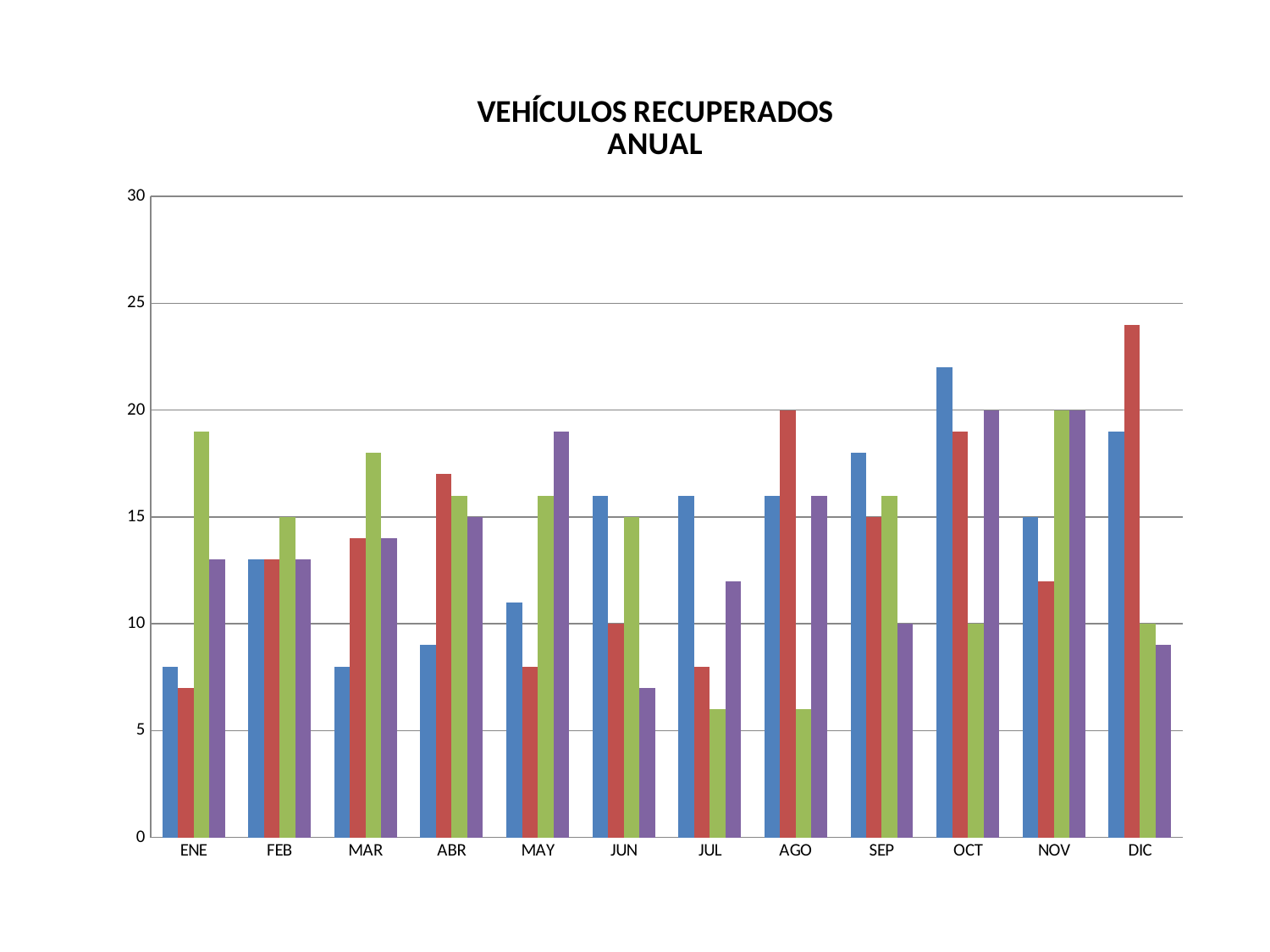

### Chart: VEHÍCULOS RECUPERADOS
ANUAL

| Category | 2015 | 2016 | 2017 | 2018 |
|---|---|---|---|---|
| ENE | 8.0 | 7.0 | 19.0 | 13.0 |
| FEB | 13.0 | 13.0 | 15.0 | 13.0 |
| MAR | 8.0 | 14.0 | 18.0 | 14.0 |
| ABR | 9.0 | 17.0 | 16.0 | 15.0 |
| MAY | 11.0 | 8.0 | 16.0 | 19.0 |
| JUN | 16.0 | 10.0 | 15.0 | 7.0 |
| JUL | 16.0 | 8.0 | 6.0 | 12.0 |
| AGO | 16.0 | 20.0 | 6.0 | 16.0 |
| SEP | 18.0 | 15.0 | 16.0 | 10.0 |
| OCT | 22.0 | 19.0 | 10.0 | 20.0 |
| NOV | 15.0 | 12.0 | 20.0 | 20.0 |
| DIC | 19.0 | 24.0 | 10.0 | 9.0 |